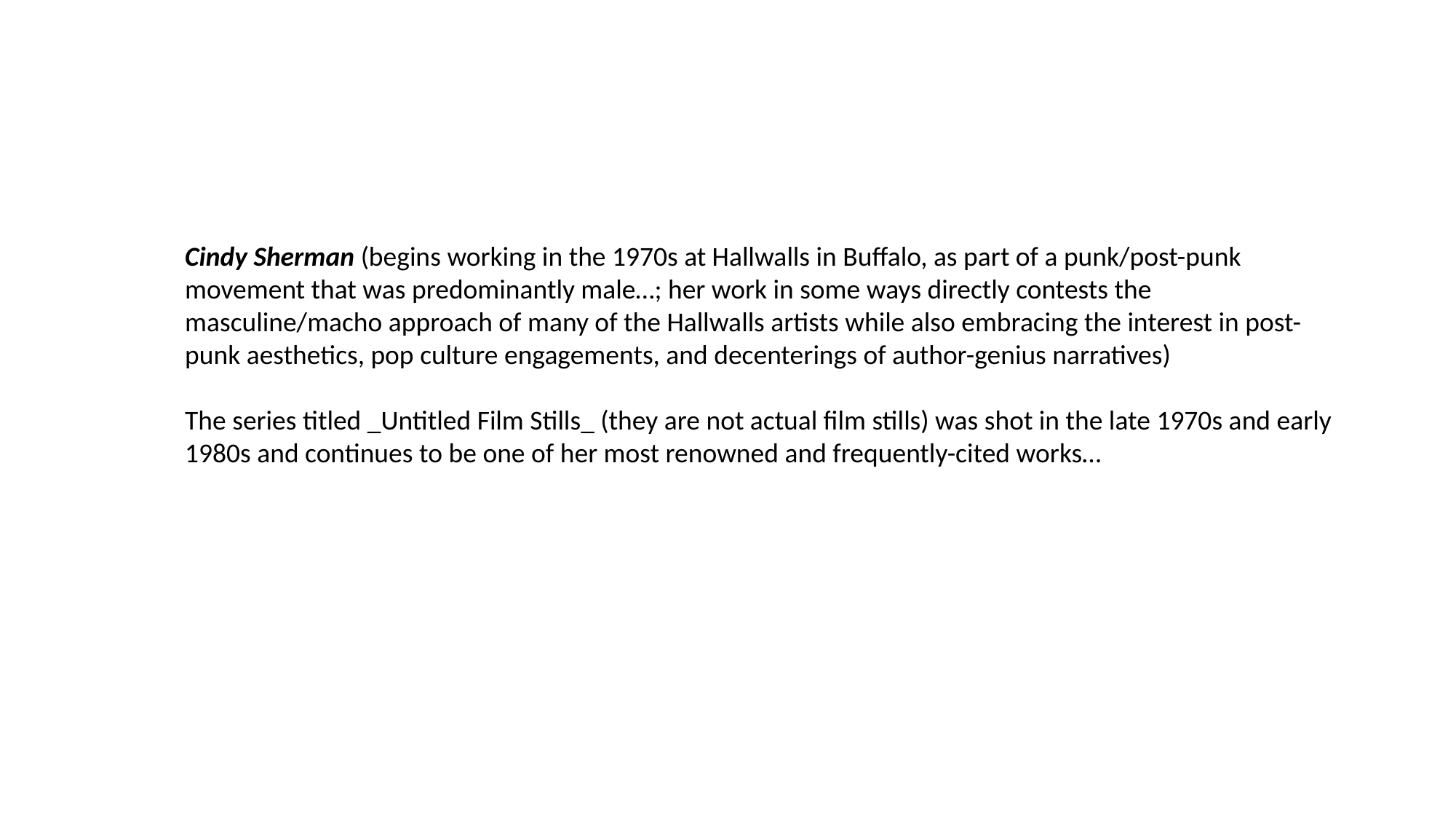

Cindy Sherman (begins working in the 1970s at Hallwalls in Buffalo, as part of a punk/post-punk
movement that was predominantly male…; her work in some ways directly contests the masculine/macho approach of many of the Hallwalls artists while also embracing the interest in post-punk aesthetics, pop culture engagements, and decenterings of author-genius narratives)

The series titled _Untitled Film Stills_ (they are not actual film stills) was shot in the late 1970s and early 1980s and continues to be one of her most renowned and frequently-cited works…